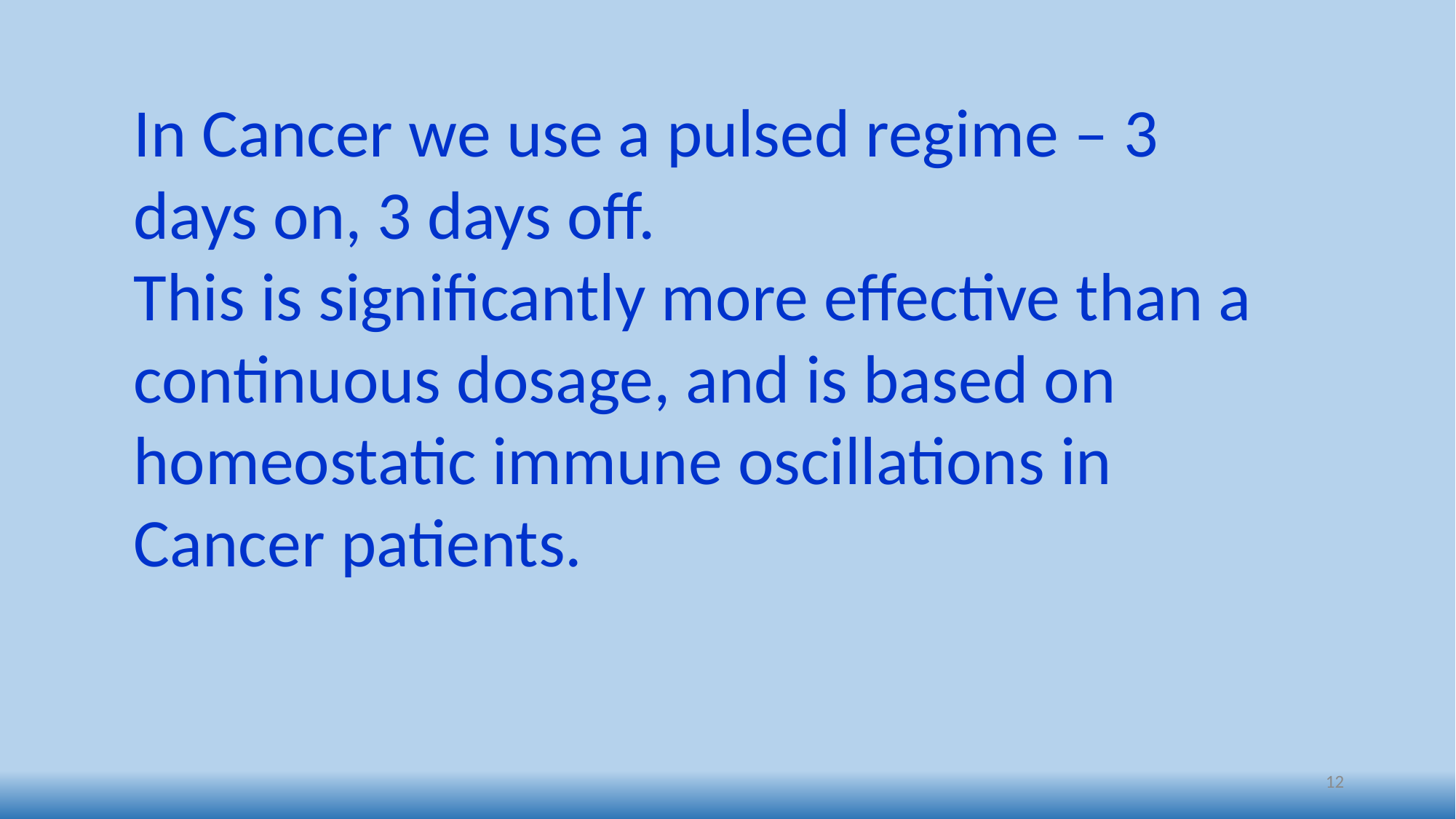

In Cancer we use a pulsed regime – 3 days on, 3 days off.
This is significantly more effective than a continuous dosage, and is based on homeostatic immune oscillations in Cancer patients.
12